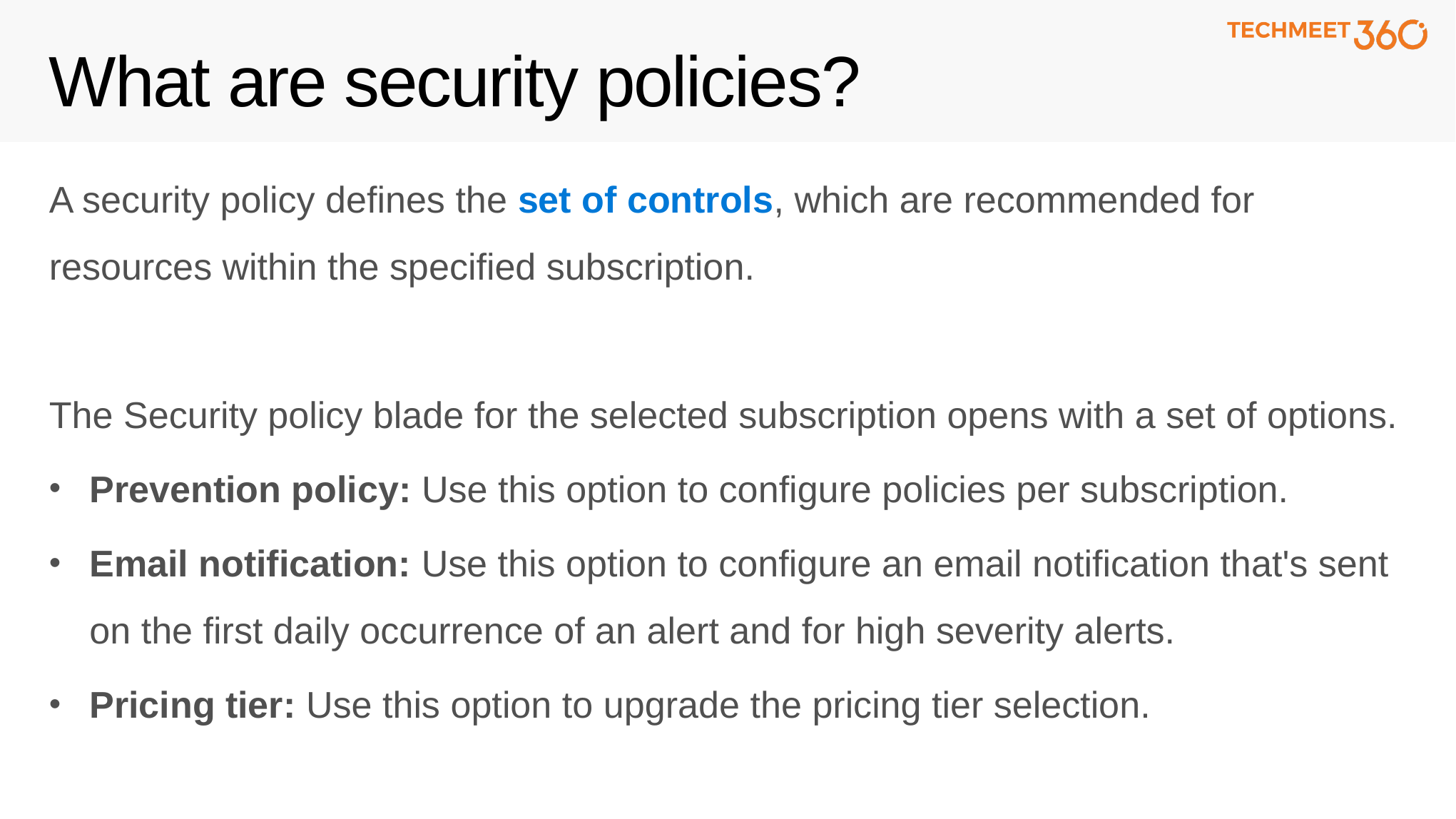

# What are security policies?
A security policy defines the set of controls, which are recommended for resources within the specified subscription.

The Security policy blade for the selected subscription opens with a set of options.
Prevention policy: Use this option to configure policies per subscription.
Email notification: Use this option to configure an email notification that's sent on the first daily occurrence of an alert and for high severity alerts.
Pricing tier: Use this option to upgrade the pricing tier selection.